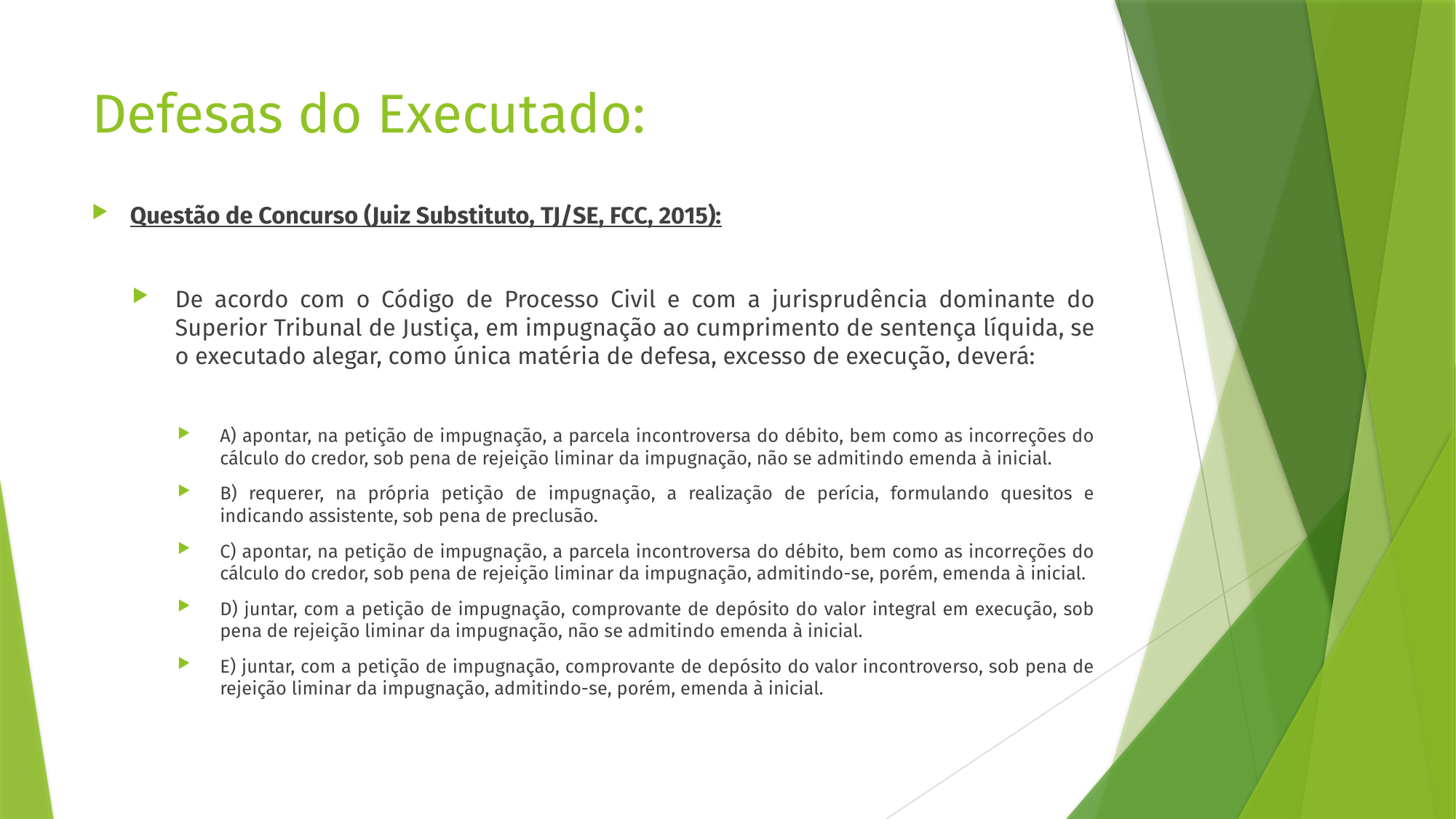

# Defesas do Executado:
Questão de Concurso (Juiz Substituto, TJ/SE, FCC, 2015):

De acordo com o Código de Processo Civil e com a jurisprudência dominante do Superior Tribunal de Justiça, em impugnação ao cumprimento de sentença líquida, se o executado alegar, como única matéria de defesa, excesso de execução, deverá:

A) apontar, na petição de impugnação, a parcela incontroversa do débito, bem como as incorreções do cálculo do credor, sob pena de rejeição liminar da impugnação, não se admitindo emenda à inicial.
B) requerer, na própria petição de impugnação, a realização de perícia, formulando quesitos e indicando assistente, sob pena de preclusão.
C) apontar, na petição de impugnação, a parcela incontroversa do débito, bem como as incorreções do cálculo do credor, sob pena de rejeição liminar da impugnação, admitindo-se, porém, emenda à inicial.
D) juntar, com a petição de impugnação, comprovante de depósito do valor integral em execução, sob pena de rejeição liminar da impugnação, não se admitindo emenda à inicial.
E) juntar, com a petição de impugnação, comprovante de depósito do valor incontroverso, sob pena de rejeição liminar da impugnação, admitindo-se, porém, emenda à inicial.